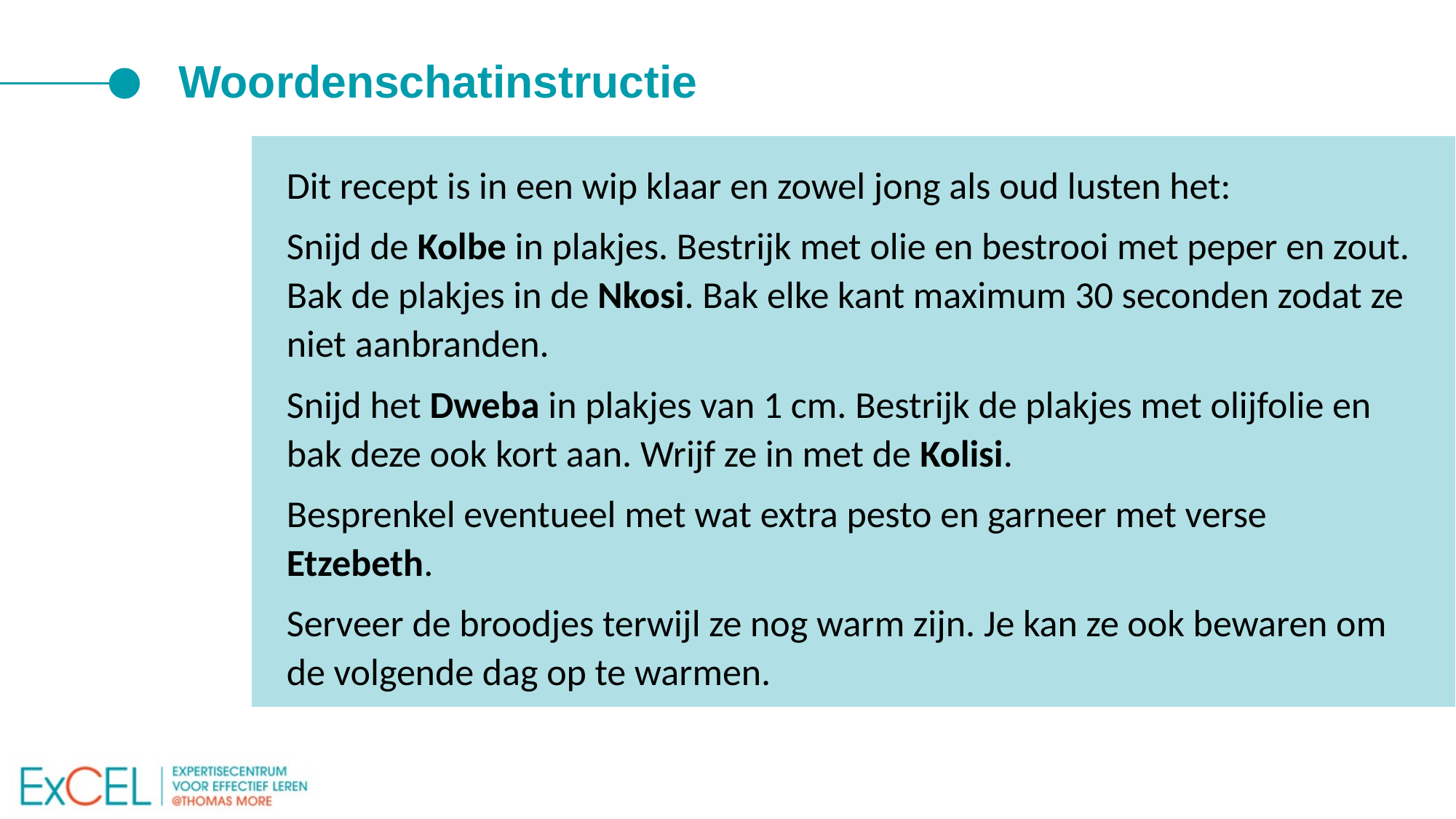

# Woordenschatinstructie
Dit recept is in een wip klaar en zowel jong als oud lusten het:
Snijd de Kolbe in plakjes. Bestrijk met olie en bestrooi met peper en zout. Bak de plakjes in de Nkosi. Bak elke kant maximum 30 seconden zodat ze niet aanbranden.
Snijd het Dweba in plakjes van 1 cm. Bestrijk de plakjes met olijfolie en bak deze ook kort aan. Wrijf ze in met de Kolisi.
Besprenkel eventueel met wat extra pesto en garneer met verse Etzebeth.
Serveer de broodjes terwijl ze nog warm zijn. Je kan ze ook bewaren om de volgende dag op te warmen.